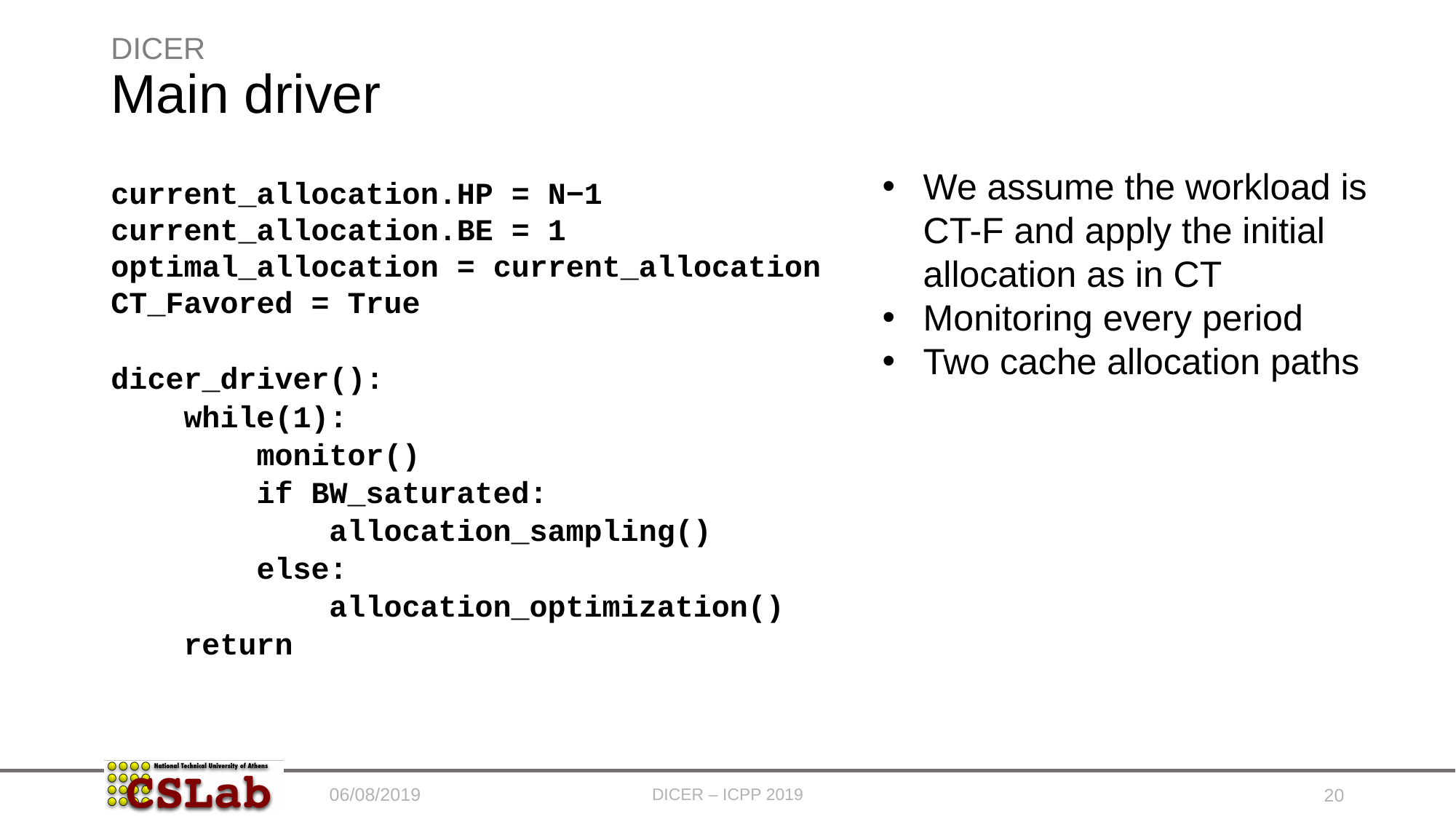

# DICER Main driver
We assume the workload is CT-F and apply the initial allocation as in CT
Monitoring every period
Two cache allocation paths
current_allocation.HP = N−1
current_allocation.BE = 1
optimal_allocation = current_allocation
CT_Favored = True

dicer_driver():
    while(1):
        monitor()
        if BW_saturated:
	      allocation_sampling()
	  else:
	    	allocation_optimization()
    return

DICER – ICPP 2019
20
06/08/2019